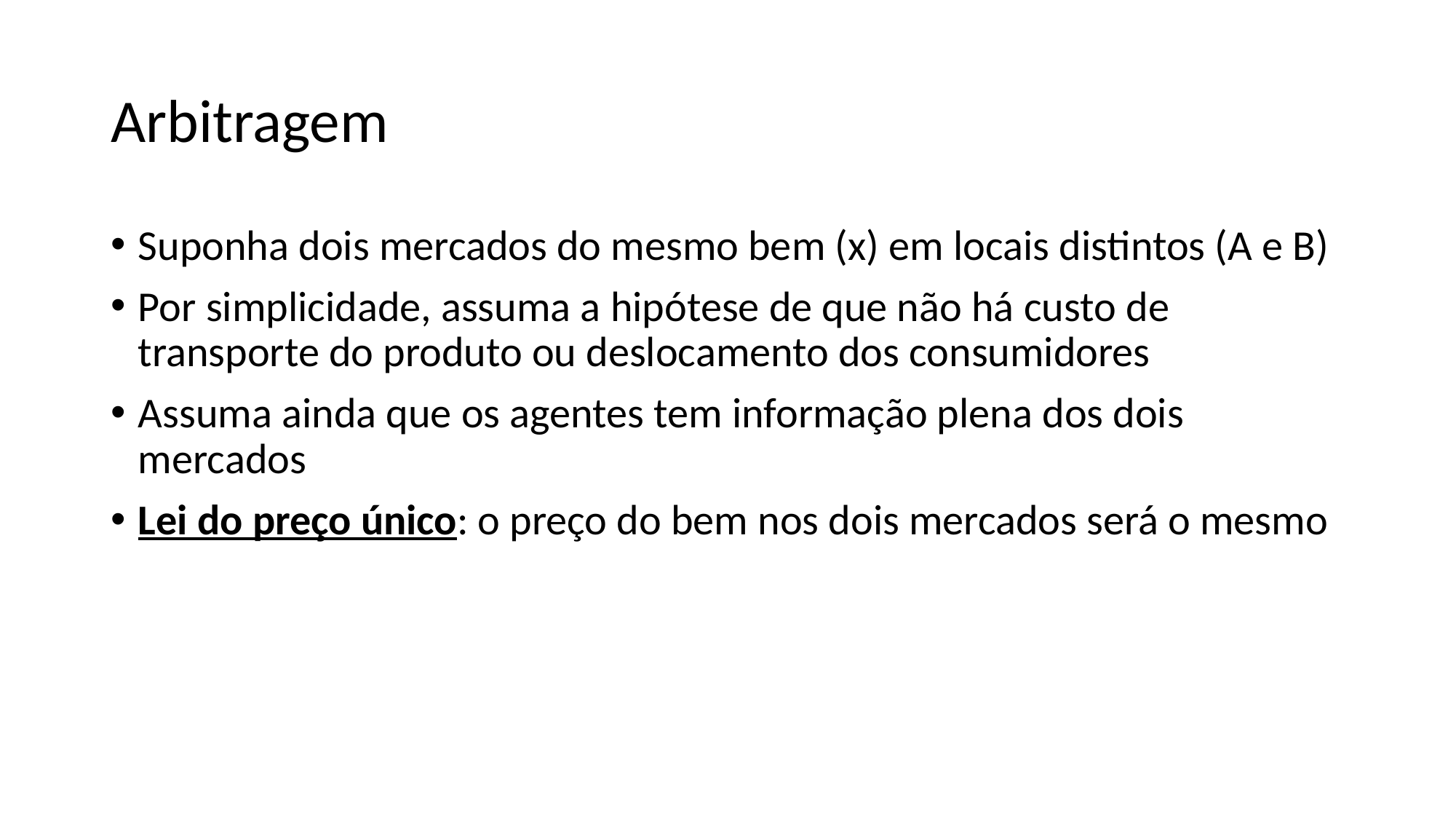

# Arbitragem
Suponha dois mercados do mesmo bem (x) em locais distintos (A e B)
Por simplicidade, assuma a hipótese de que não há custo de transporte do produto ou deslocamento dos consumidores
Assuma ainda que os agentes tem informação plena dos dois mercados
Lei do preço único: o preço do bem nos dois mercados será o mesmo